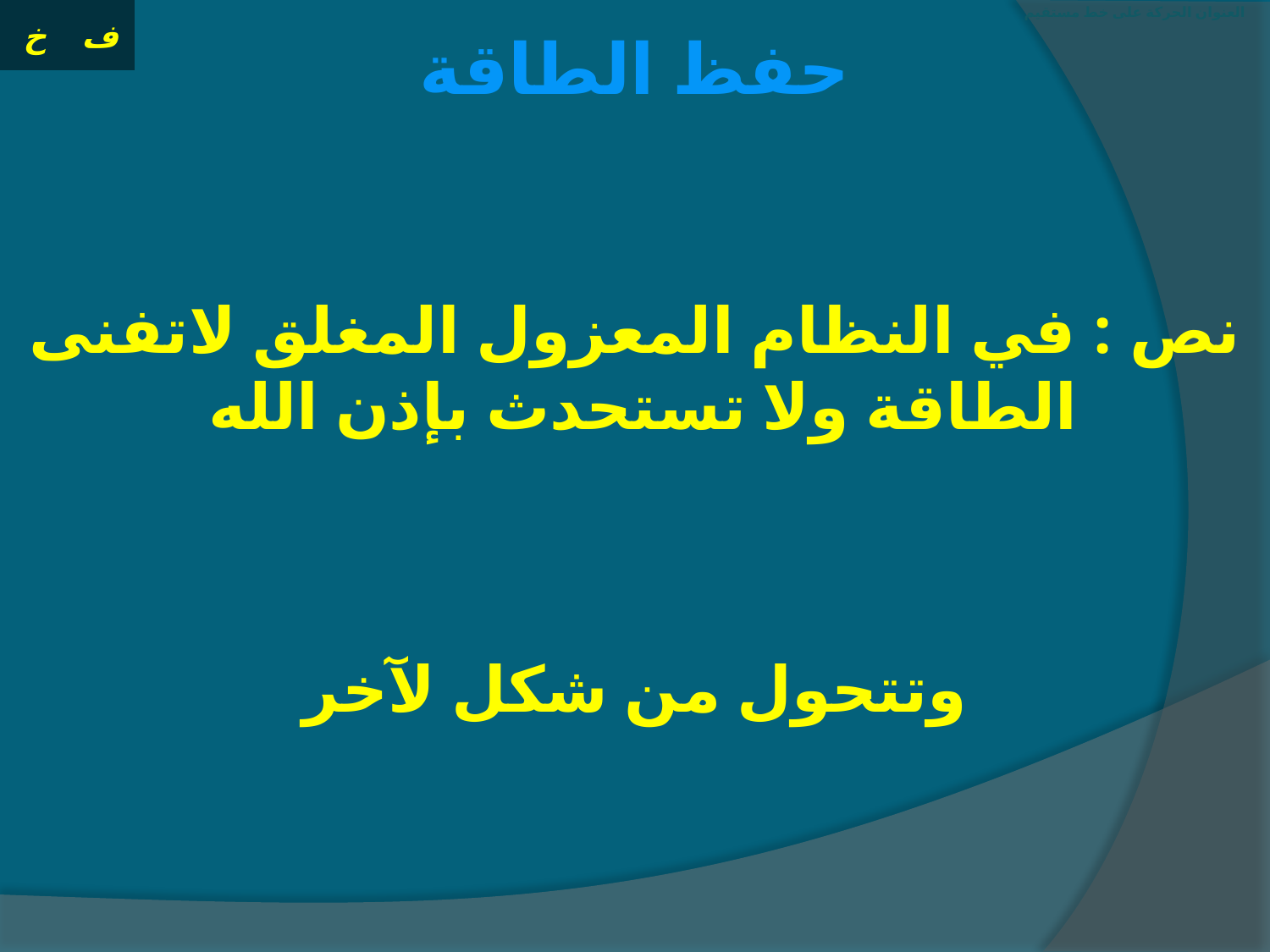

# العنوان الحركة على خط مستقيم
حفظ الطاقة
نص : في النظام المعزول المغلق لاتفنى الطاقة ولا تستحدث بإذن الله
وتتحول من شكل لآخر